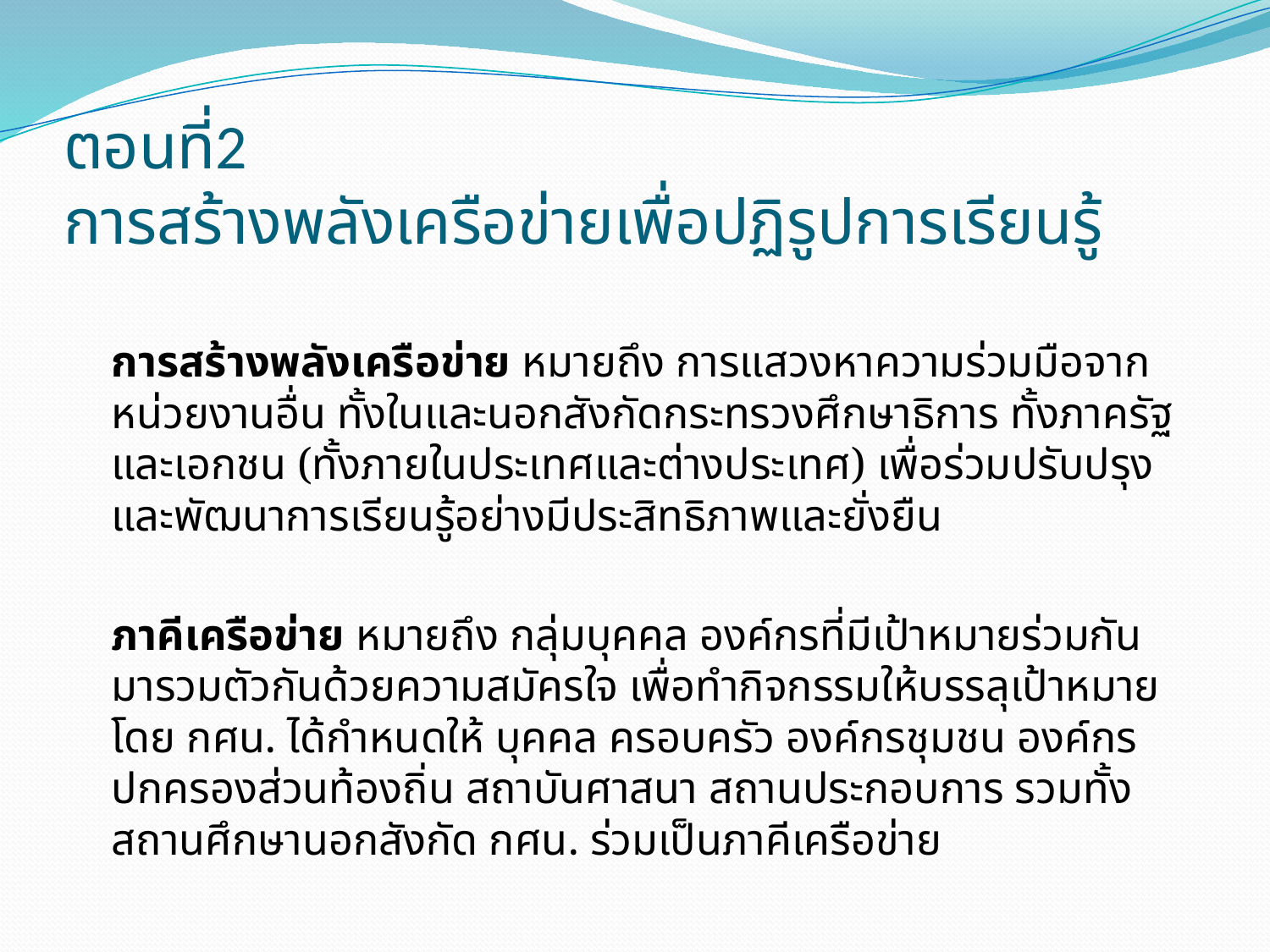

# ตอนที่2 การสร้างพลังเครือข่ายเพื่อปฏิรูปการเรียนรู้

	การสร้างพลังเครือข่าย หมายถึง การแสวงหาความร่วมมือจากหน่วยงานอื่น ทั้งในและนอกสังกัดกระทรวงศึกษาธิการ ทั้งภาครัฐและเอกชน (ทั้งภายในประเทศและต่างประเทศ) เพื่อร่วมปรับปรุงและพัฒนาการเรียนรู้อย่างมีประสิทธิภาพและยั่งยืน

	ภาคีเครือข่าย หมายถึง กลุ่มบุคคล องค์กรที่มีเป้าหมายร่วมกัน มารวมตัวกันด้วยความสมัครใจ เพื่อทำกิจกรรมให้บรรลุเป้าหมาย โดย กศน. ได้กำหนดให้ บุคคล ครอบครัว องค์กรชุมชน องค์กรปกครองส่วนท้องถิ่น สถาบันศาสนา สถานประกอบการ รวมทั้งสถานศึกษานอกสังกัด กศน. ร่วมเป็นภาคีเครือข่าย